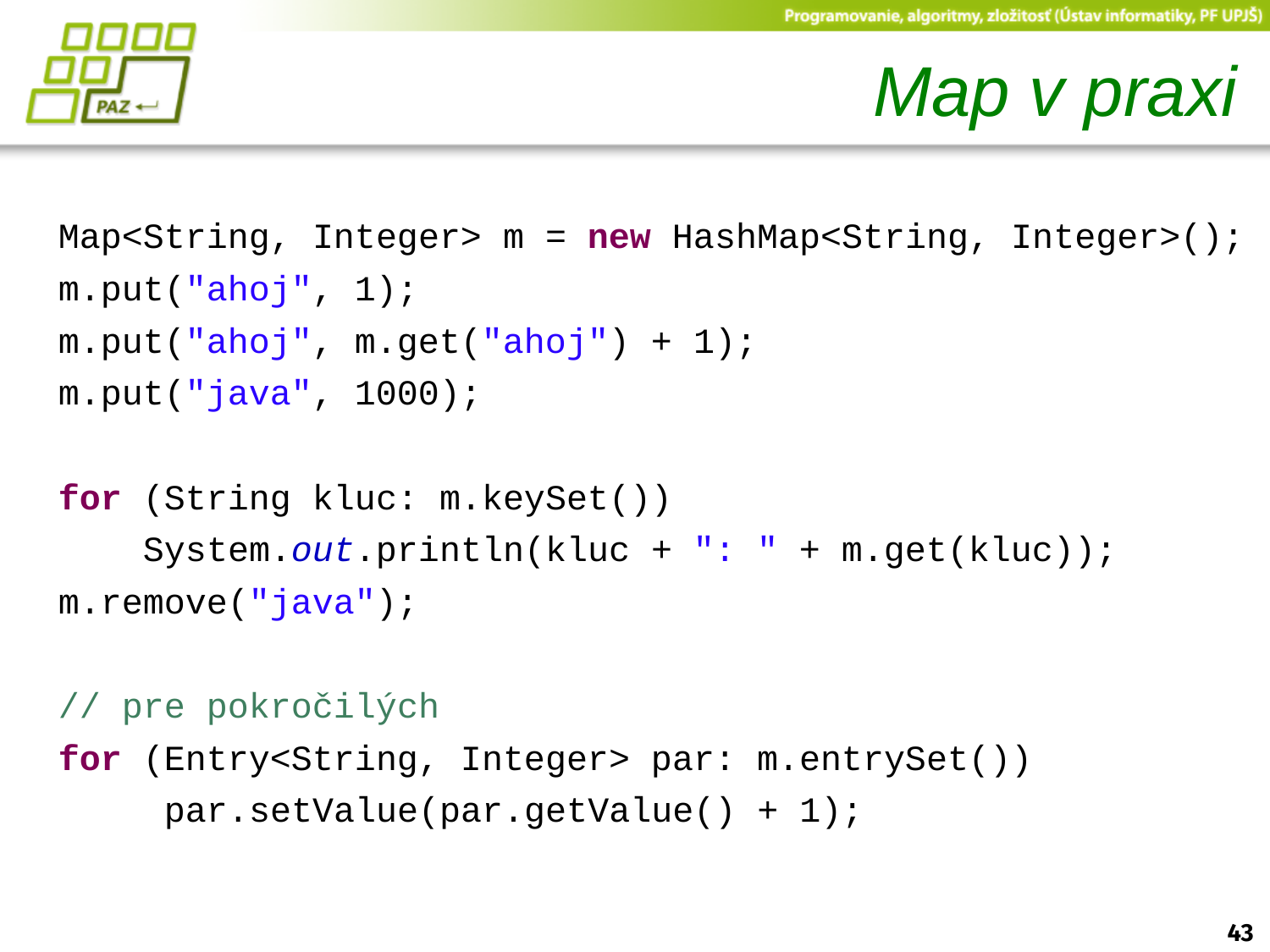

# Map v praxi
Map<String, Integer> m = new HashMap<String, Integer>();
m.put("ahoj", 1);
m.put("ahoj", m.get("ahoj") + 1);
m.put("java", 1000);

for (String kluc: m.keySet())
    System.out.println(kluc + ": " + m.get(kluc));
m.remove("java");

// pre pokročilých
for (Entry<String, Integer> par: m.entrySet())
     par.setValue(par.getValue() + 1);